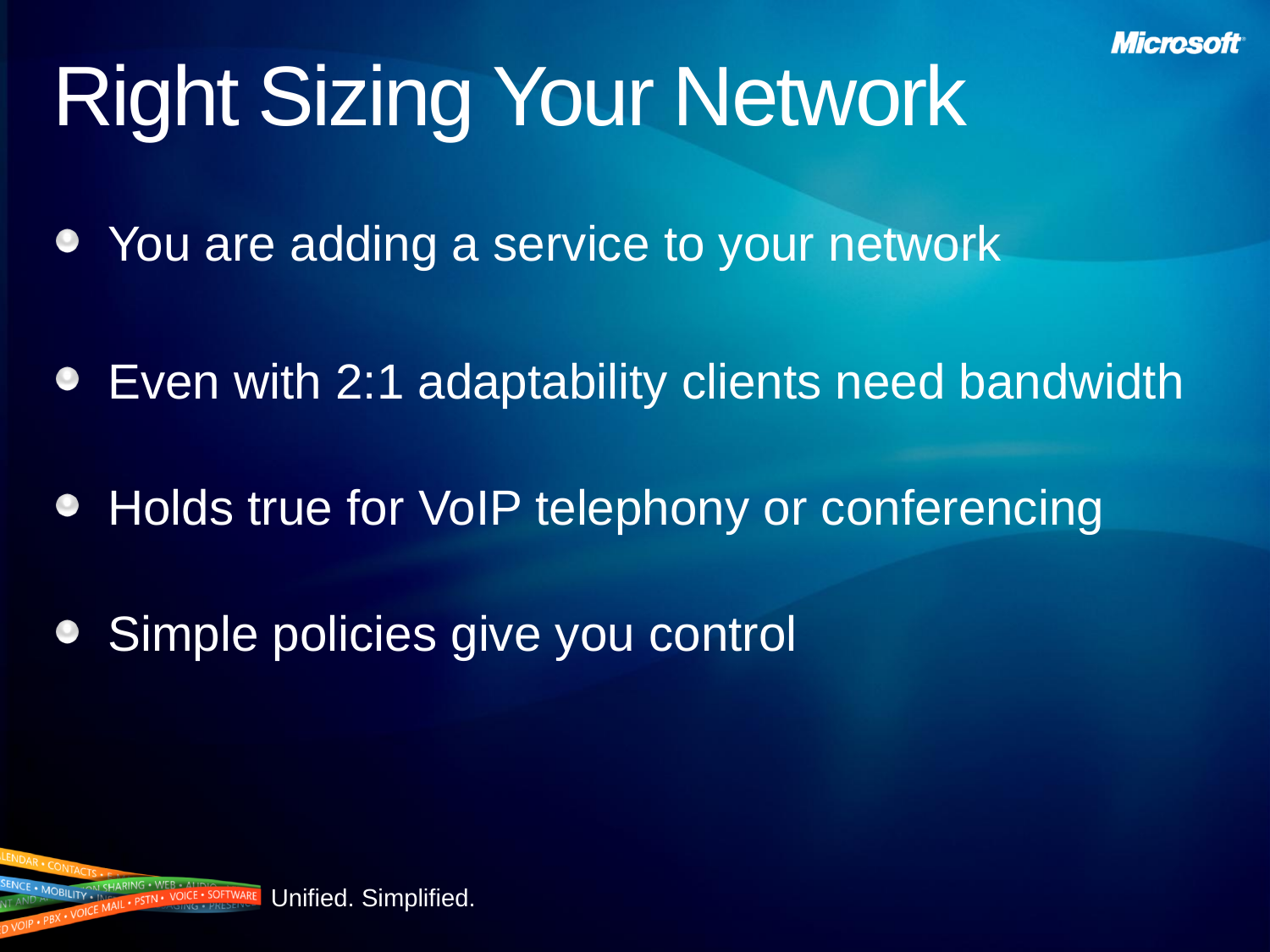

# Right Sizing Your Network
You are adding a service to your network

Even with 2:1 adaptability clients need bandwidth

Holds true for VoIP telephony or conferencing

Simple policies give you control